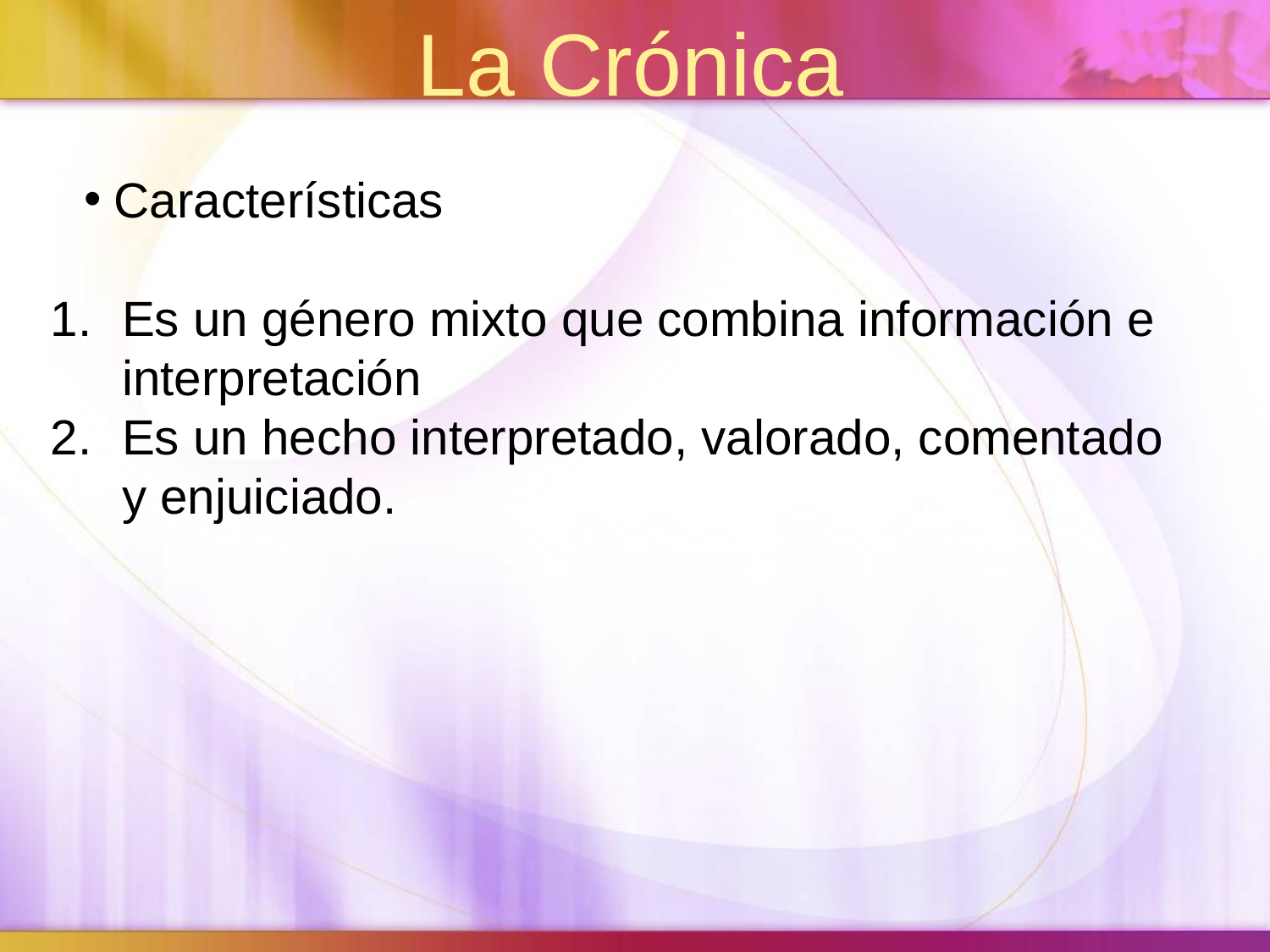

La Crónica
Características

Es un género mixto que combina información e interpretación
Es un hecho interpretado, valorado, comentado y enjuiciado.